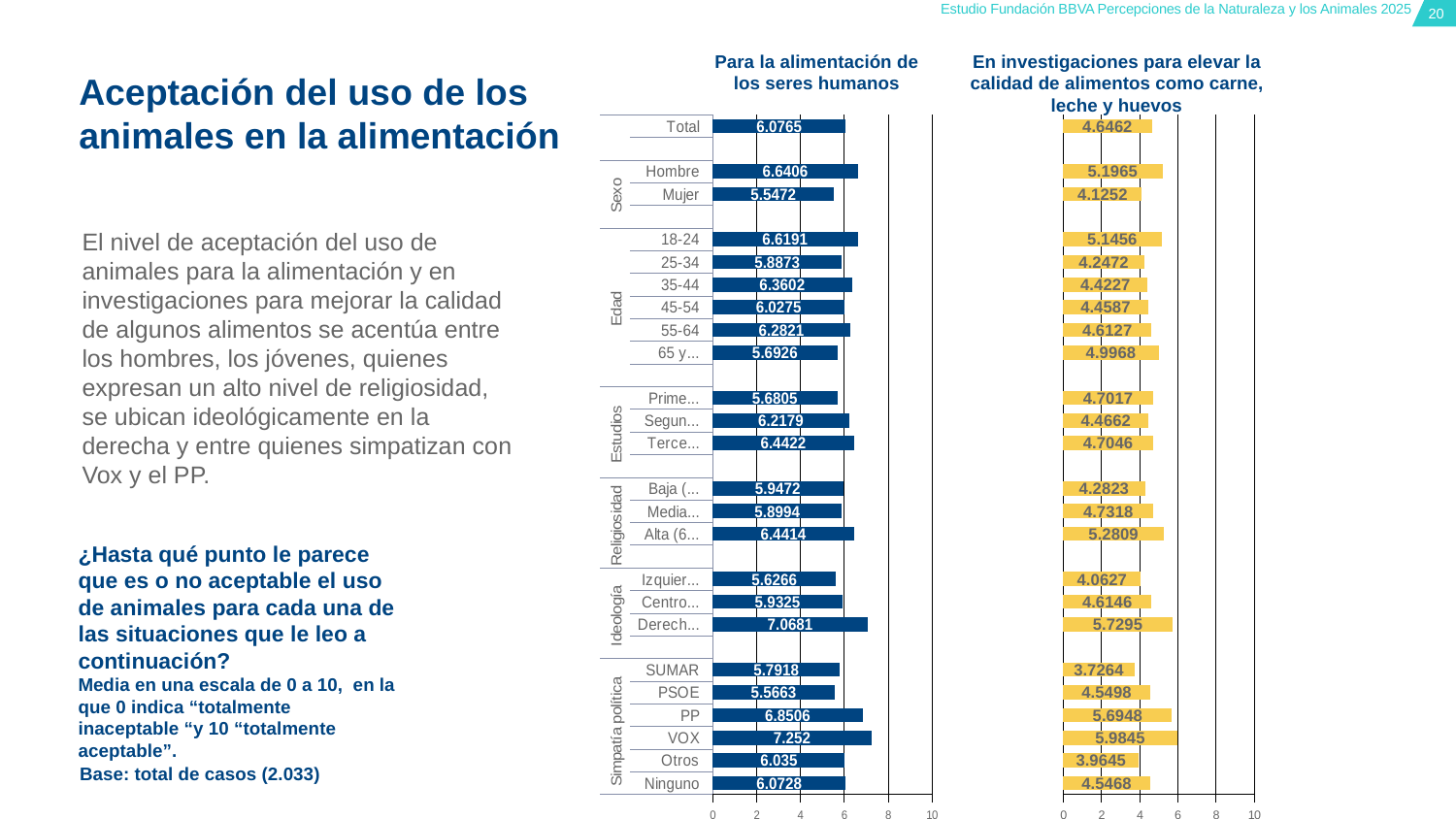

En investigaciones para elevar la calidad de alimentos como carne, leche y huevos
Para la alimentación de los seres humanos
Aceptación del uso de los animales en la alimentación

### Chart

| Category | Para la alimentación de los seres humanos |
|---|---|
| Total | 6.0765 |
|  | None |
| Hombre | 6.6406 |
| Mujer | 5.5472 |
|  | None |
| 18-24 | 6.6191 |
| 25-34 | 5.8873 |
| 35-44 | 6.3602 |
| 45-54 | 6.0275 |
| 55-64 | 6.2821 |
| 65 y más | 5.6926 |
|  | None |
| Primer Grado | 5.6805 |
| Segundo Grado | 6.2179 |
| Tercer Grado | 6.4422 |
|  | None |
| Baja (0-4) | 5.9472 |
| Media (5) | 5.8994 |
| Alta (6-10) | 6.4414 |
|  | None |
| Izquierda (0-4) | 5.6266 |
| Centro (5) | 5.9325 |
| Derecha (6-10) | 7.0681 |
|  | None |
| SUMAR | 5.7918 |
| PSOE | 5.5663 |
| PP | 6.8506 |
| VOX | 7.252 |
| Otros | 6.035 |
| Ninguno | 6.0728 |

### Chart

| Category | En investigaciones para elevar la calidad de alimentos como carne, leche y huevos |
|---|---|
| Total | 4.6462 |
|  | None |
| Hombre | 5.1965 |
| Mujer | 4.1252 |
|  | None |
| 18-24 | 5.1456 |
| 25-34 | 4.2472 |
| 35-44 | 4.4227 |
| 45-54 | 4.4587 |
| 55-64 | 4.6127 |
| 65 y más | 4.9968 |
|  | None |
| Primer Grado | 4.7017 |
| Segundo Grado | 4.4662 |
| Tercer Grado | 4.7046 |
|  | None |
| Baja (0-4) | 4.2823 |
| Media (5) | 4.7318 |
| Alta (6-10) | 5.2809 |
|  | None |
| Izquierda (0-4) | 4.0627 |
| Centro (5) | 4.6146 |
| Derecha (6-10) | 5.7295 |
|  | None |
| SUMAR | 3.7264 |
| PSOE | 4.5498 |
| PP | 5.6948 |
| VOX | 5.9845 |
| Otros | 3.9645 |
| Ninguno | 4.5468 |
El nivel de aceptación del uso de animales para la alimentación y en investigaciones para mejorar la calidad de algunos alimentos se acentúa entre los hombres, los jóvenes, quienes expresan un alto nivel de religiosidad, se ubican ideológicamente en la derecha y entre quienes simpatizan con Vox y el PP.
¿Hasta qué punto le parece que es o no aceptable el uso de animales para cada una de las situaciones que le leo a continuación?
Media en una escala de 0 a 10,  en la que 0 indica “totalmente inaceptable “y 10 “totalmente aceptable”.
Base: total de casos (2.033)